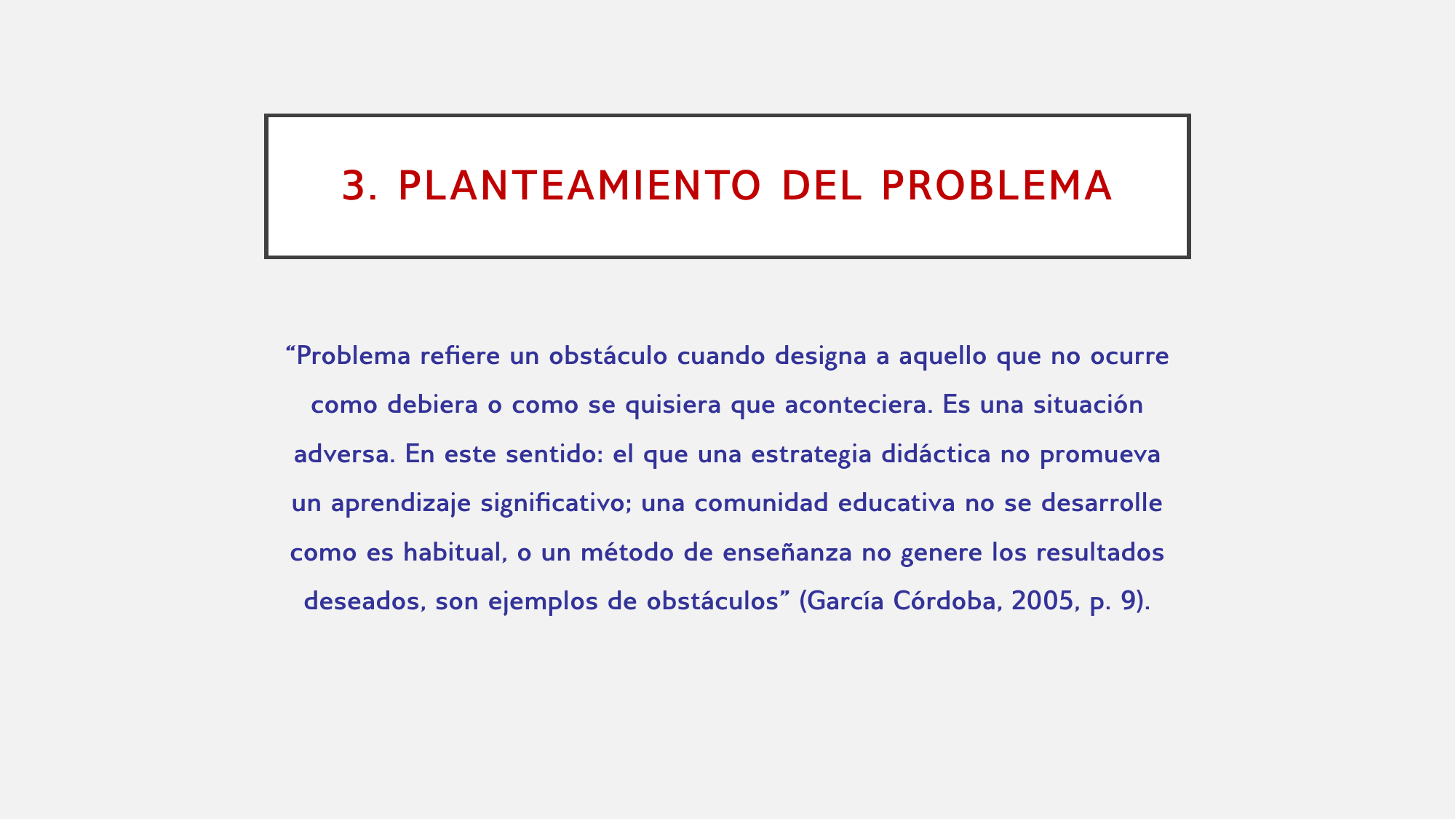

# 3. Planteamiento del problema
“Problema refiere un obstáculo cuando designa a aquello que no ocurre como debiera o como se quisiera que aconteciera. Es una situación adversa. En este sentido: el que una estrategia didáctica no promueva un aprendizaje significativo; una comunidad educativa no se desarrolle como es habitual, o un método de enseñanza no genere los resultados deseados, son ejemplos de obstáculos” (García Córdoba, 2005, p. 9).